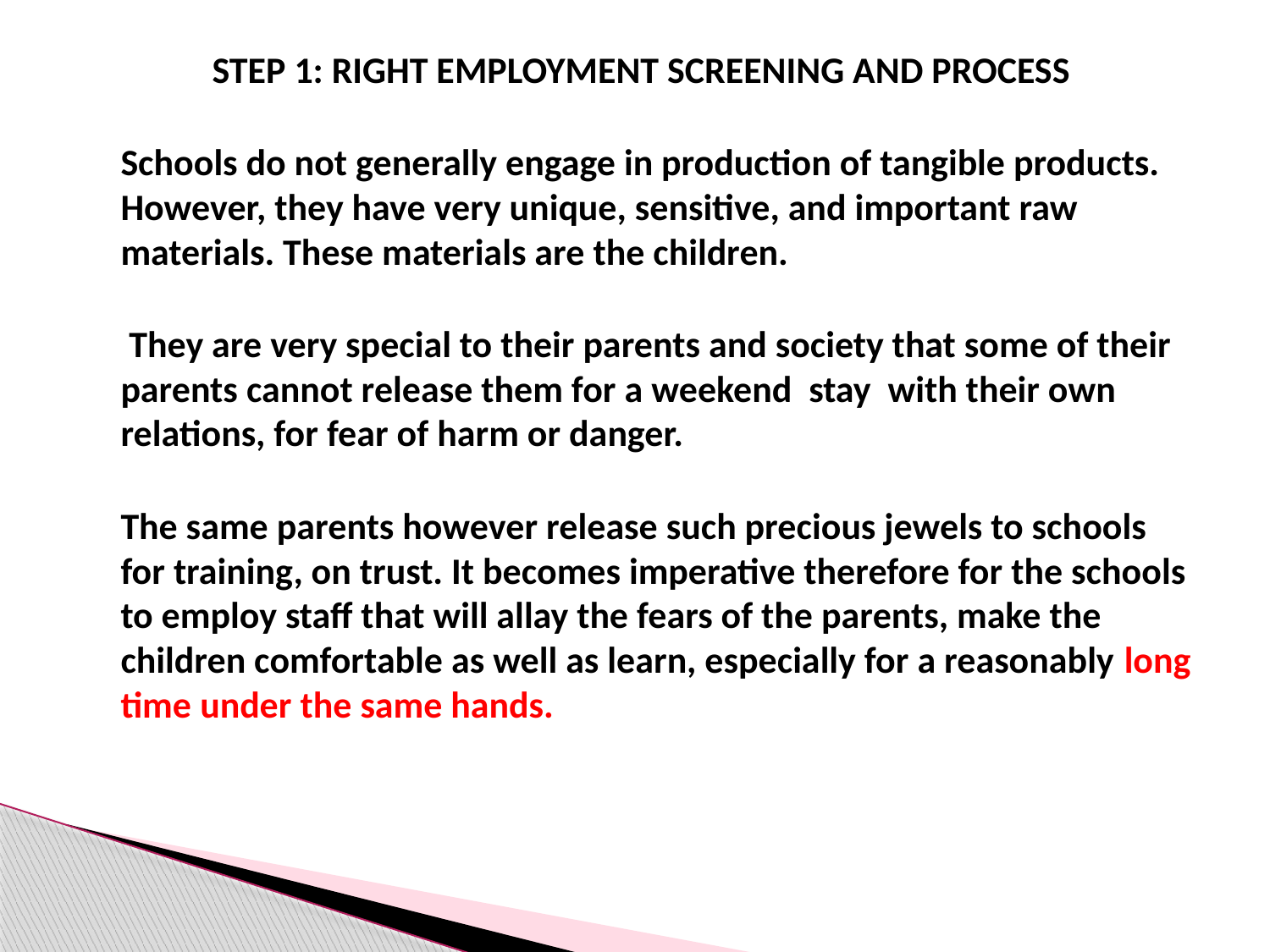

STEP 1: Right employment screening and process

	Schools do not generally engage in production of tangible products. However, they have very unique, sensitive, and important raw materials. These materials are the children.

	 They are very special to their parents and society that some of their parents cannot release them for a weekend  stay  with their own relations, for fear of harm or danger.

	The same parents however release such precious jewels to schools for training, on trust. It becomes imperative therefore for the schools to employ staff that will allay the fears of the parents, make the children comfortable as well as learn, especially for a reasonably long time under the same hands.